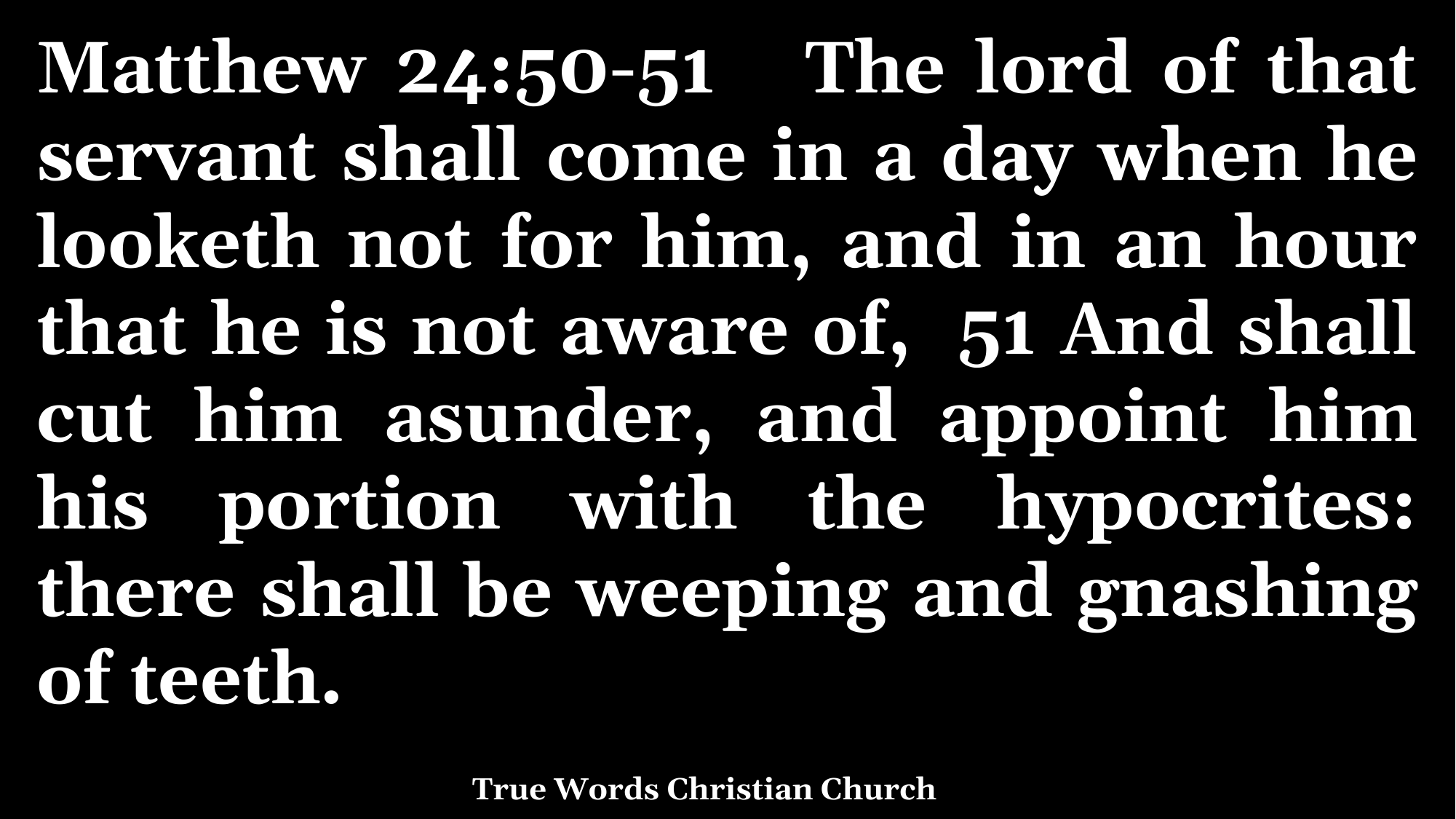

Matthew 24:50-51   The lord of that servant shall come in a day when he looketh not for him, and in an hour that he is not aware of,  51 And shall cut him asunder, and appoint him his portion with the hypocrites: there shall be weeping and gnashing of teeth.
True Words Christian Church